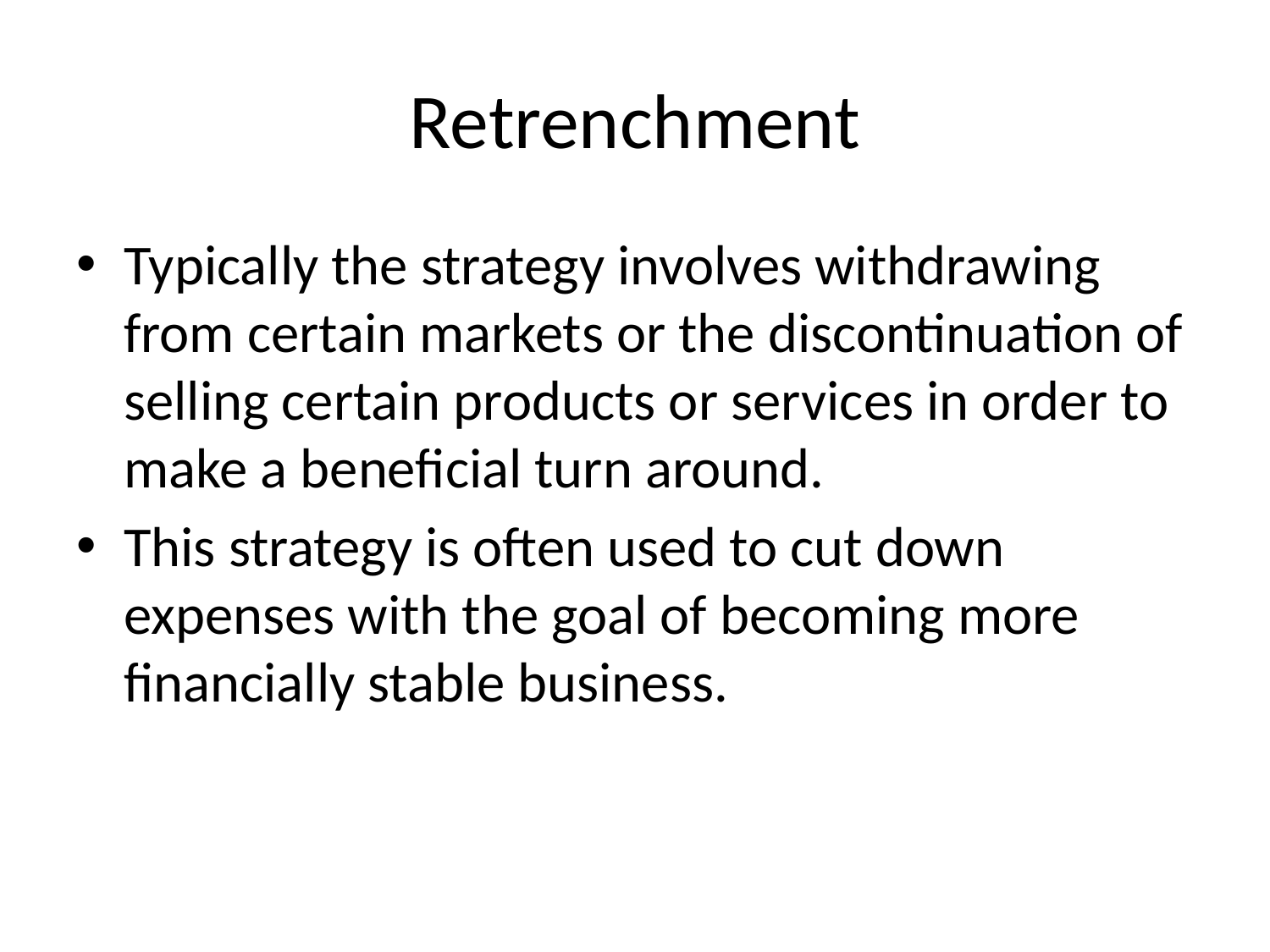

# Retrenchment
Typically the strategy involves withdrawing from certain markets or the discontinuation of selling certain products or services in order to make a beneficial turn around.
This strategy is often used to cut down expenses with the goal of becoming more financially stable business.